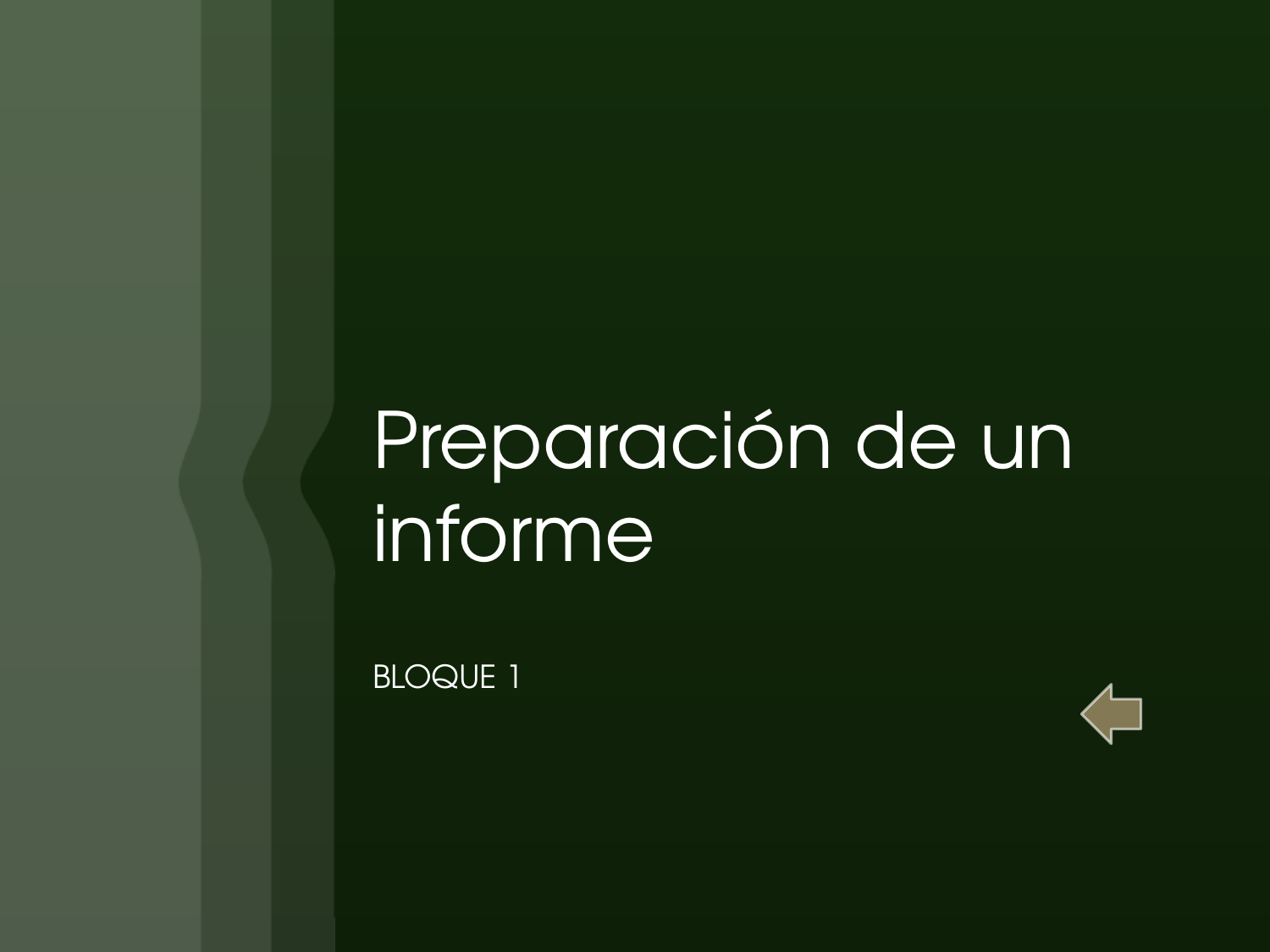

# Preparación de un informe
BLOQUE 1